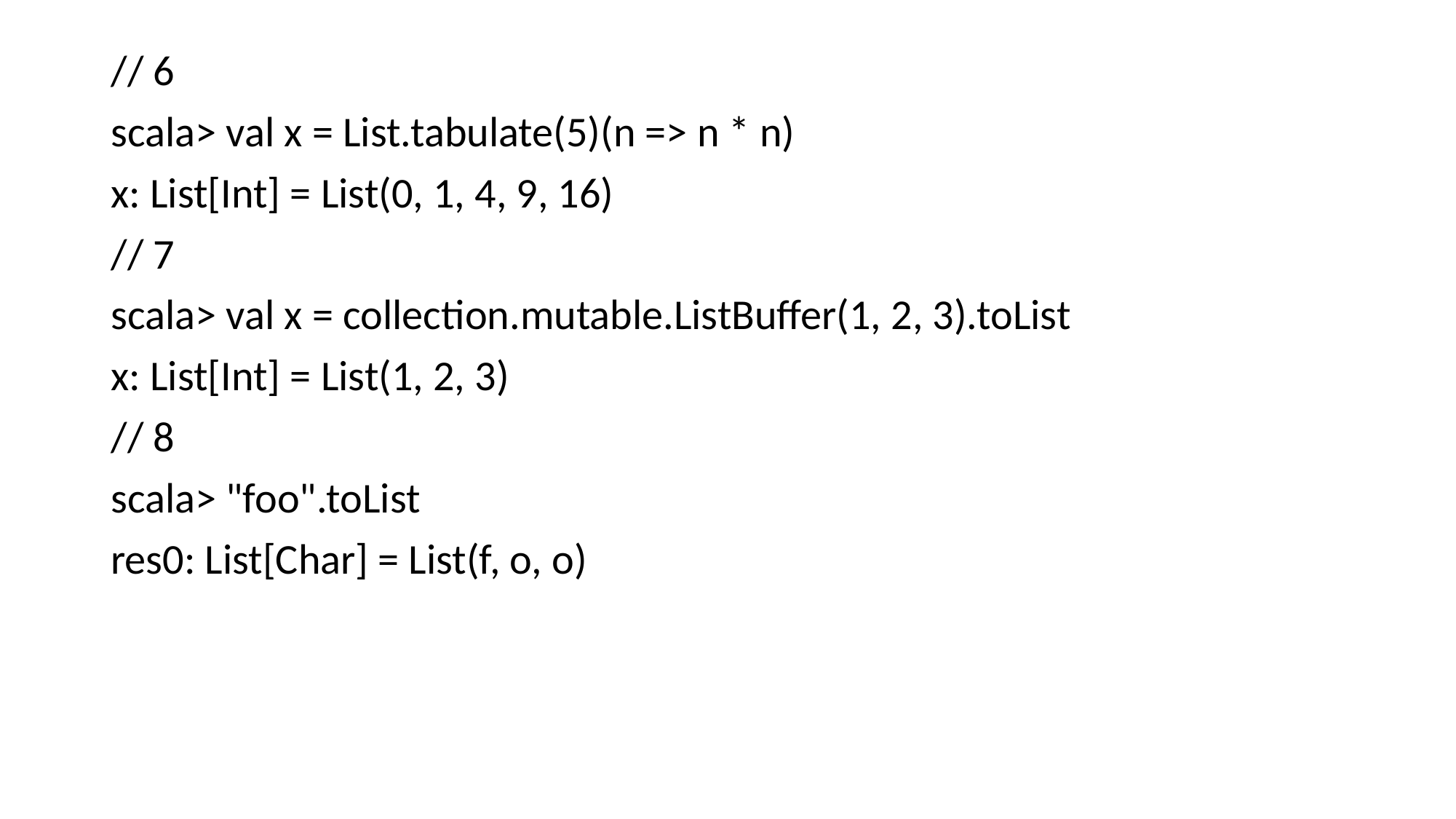

# // 6
scala> val x = List.tabulate(5)(n => n * n)
x: List[Int] = List(0, 1, 4, 9, 16)
// 7
scala> val x = collection.mutable.ListBuffer(1, 2, 3).toList
x: List[Int] = List(1, 2, 3)
// 8
scala> "foo".toList
res0: List[Char] = List(f, o, o)